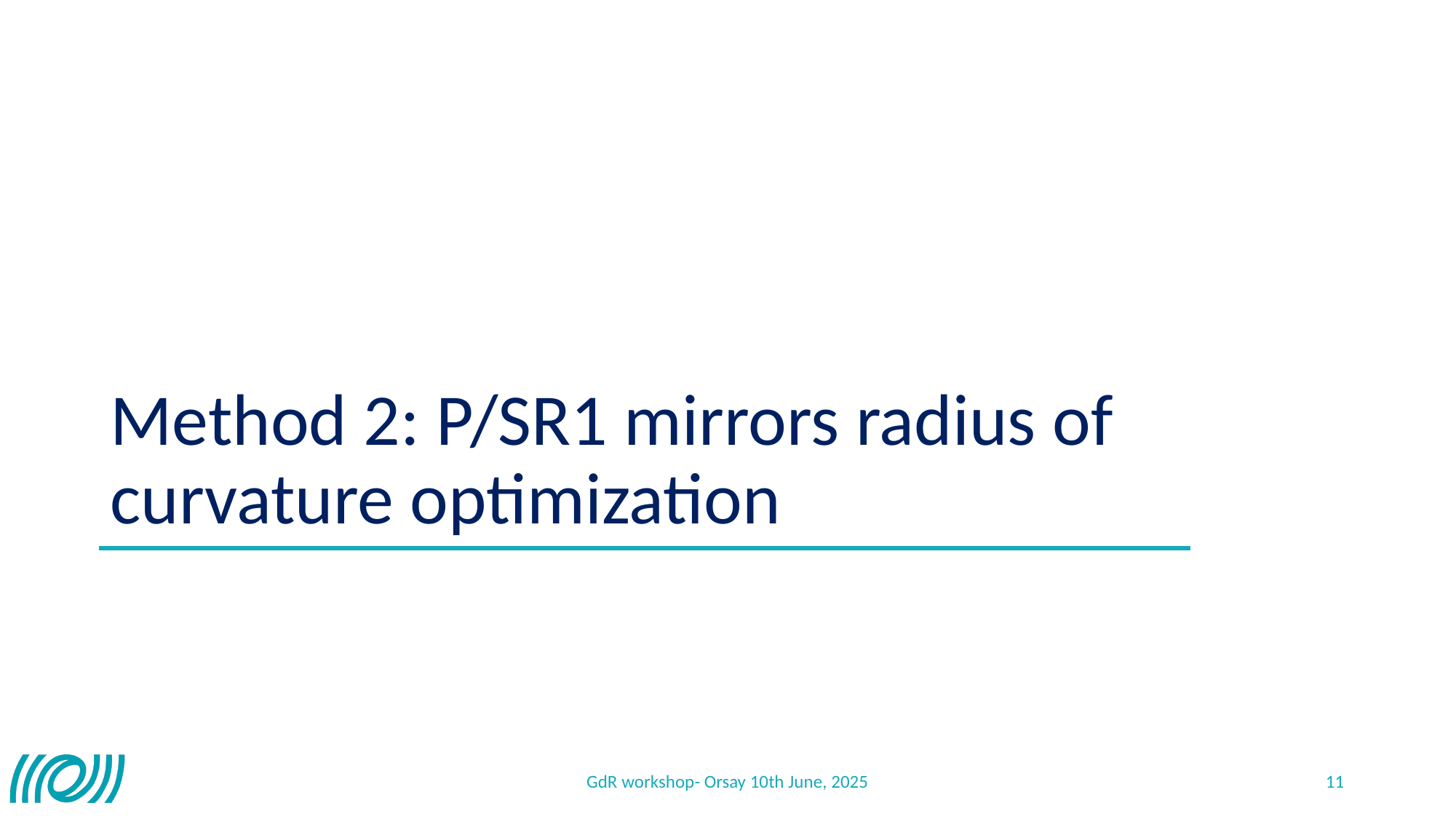

# Method 2: P/SR1 mirrors radius of curvature optimization

GdR workshop- Orsay 10th June, 2025
11